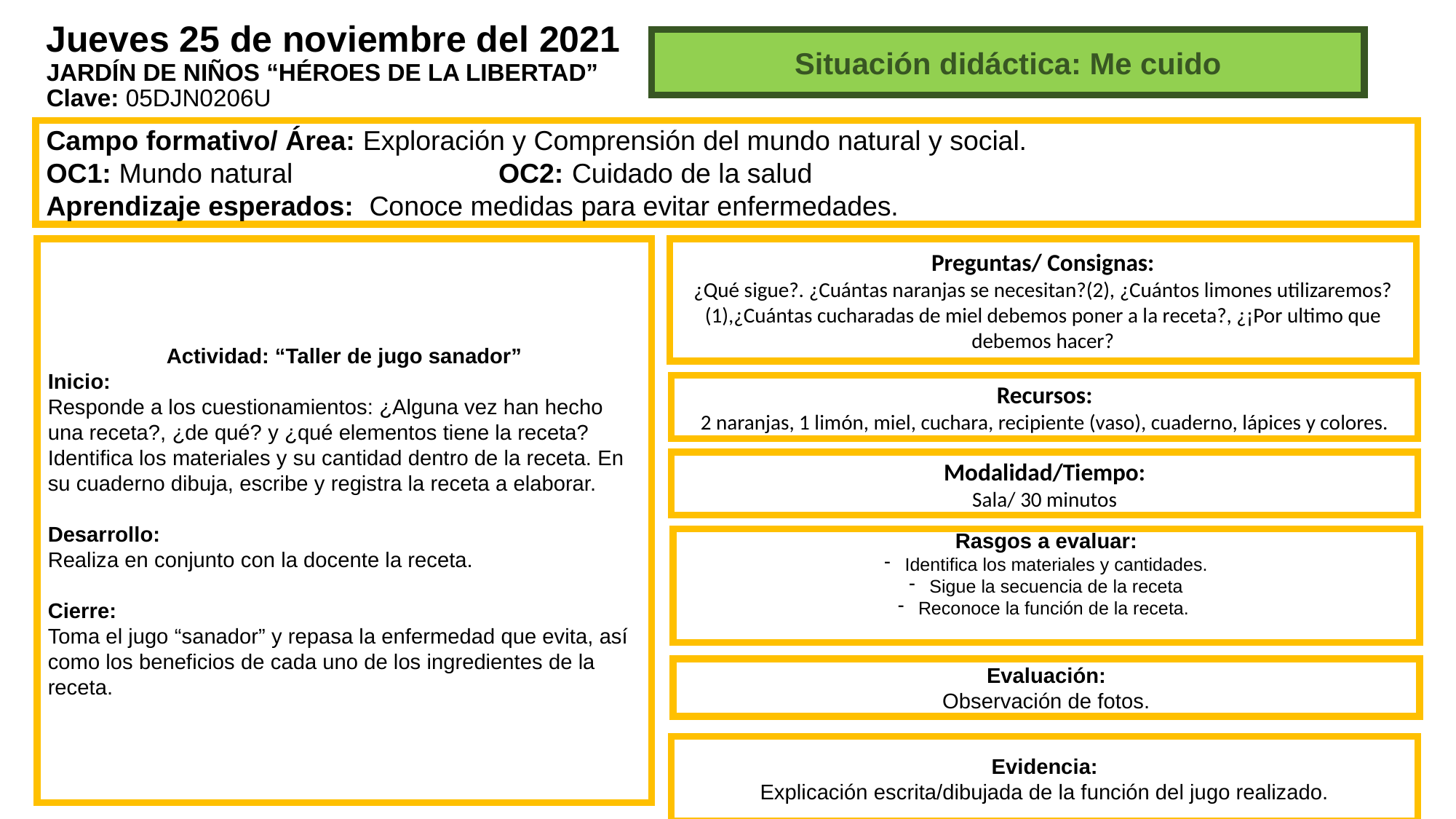

# Jueves 25 de noviembre del 2021 JARDÍN DE NIÑOS “HÉROES DE LA LIBERTAD” Clave: 05DJN0206U
Situación didáctica: Me cuido
Campo formativo/ Área: Exploración y Comprensión del mundo natural y social.
OC1: Mundo natural                           OC2: Cuidado de la salud
Aprendizaje esperados:  Conoce medidas para evitar enfermedades.
Actividad: “Taller de jugo sanador”
Inicio:
Responde a los cuestionamientos: ¿Alguna vez han hecho una receta?, ¿de qué? y ¿qué elementos tiene la receta?
Identifica los materiales y su cantidad dentro de la receta. En su cuaderno dibuja, escribe y registra la receta a elaborar.

Desarrollo:
Realiza en conjunto con la docente la receta.

Cierre:
Toma el jugo “sanador” y repasa la enfermedad que evita, así como los beneficios de cada uno de los ingredientes de la receta.
Preguntas/ Consignas:
¿Qué sigue?. ¿Cuántas naranjas se necesitan?(2), ¿Cuántos limones utilizaremos? (1),¿Cuántas cucharadas de miel debemos poner a la receta?, ¿¡Por ultimo que debemos hacer?
Recursos:
2 naranjas, 1 limón, miel, cuchara, recipiente (vaso), cuaderno, lápices y colores.
Modalidad/Tiempo:
Sala/ 30 minutos
Rasgos a evaluar:
Identifica los materiales y cantidades.
Sigue la secuencia de la receta
Reconoce la función de la receta.

Evaluación:
Observación de fotos.
Evidencia:
Explicación escrita/dibujada de la función del jugo realizado.